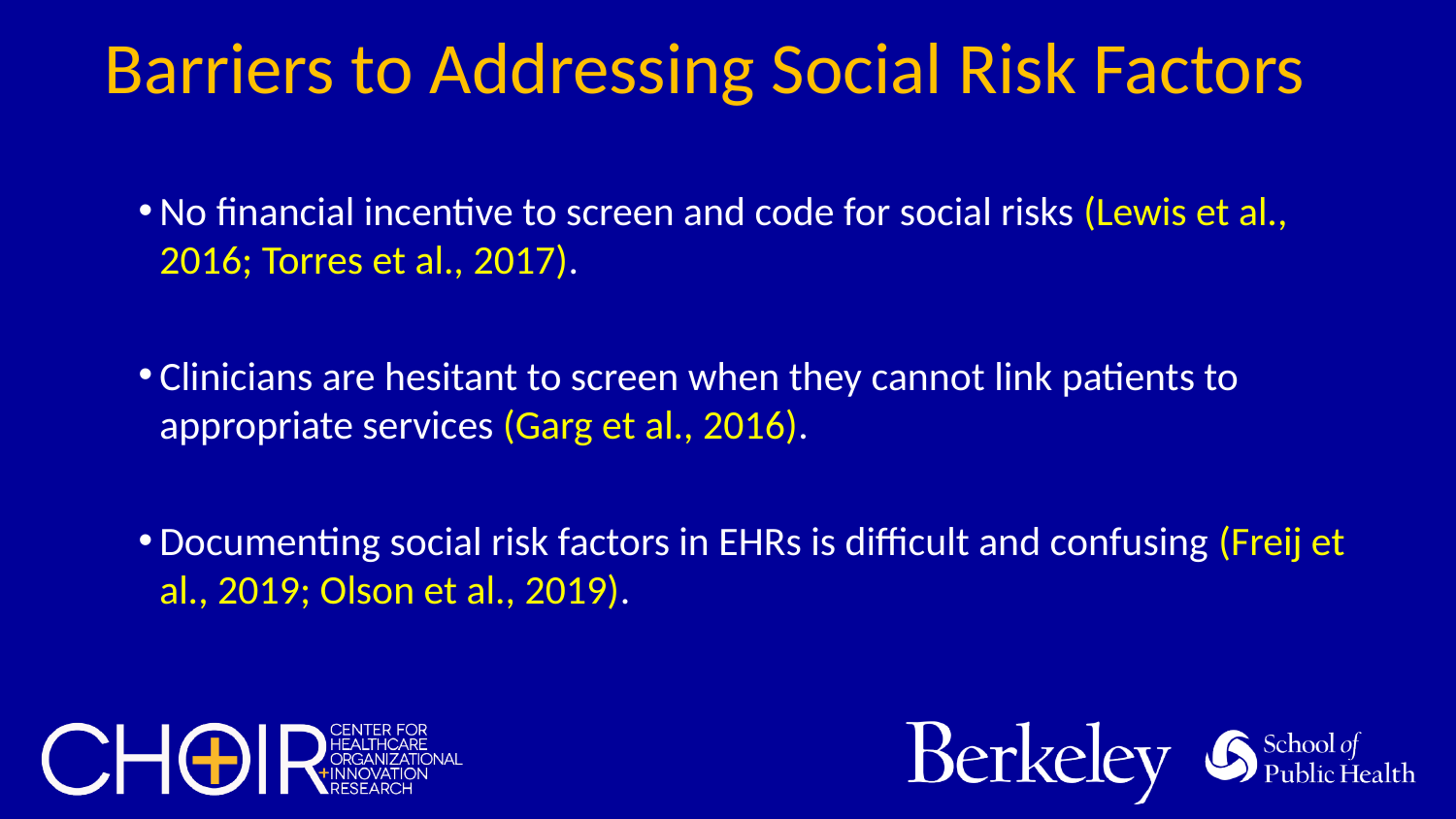

# Barriers to Addressing Social Risk Factors

No financial incentive to screen and code for social risks (Lewis et al., 2016; Torres et al., 2017).

Clinicians are hesitant to screen when they cannot link patients to appropriate services (Garg et al., 2016).

Documenting social risk factors in EHRs is difficult and confusing (Freij et al., 2019; Olson et al., 2019).